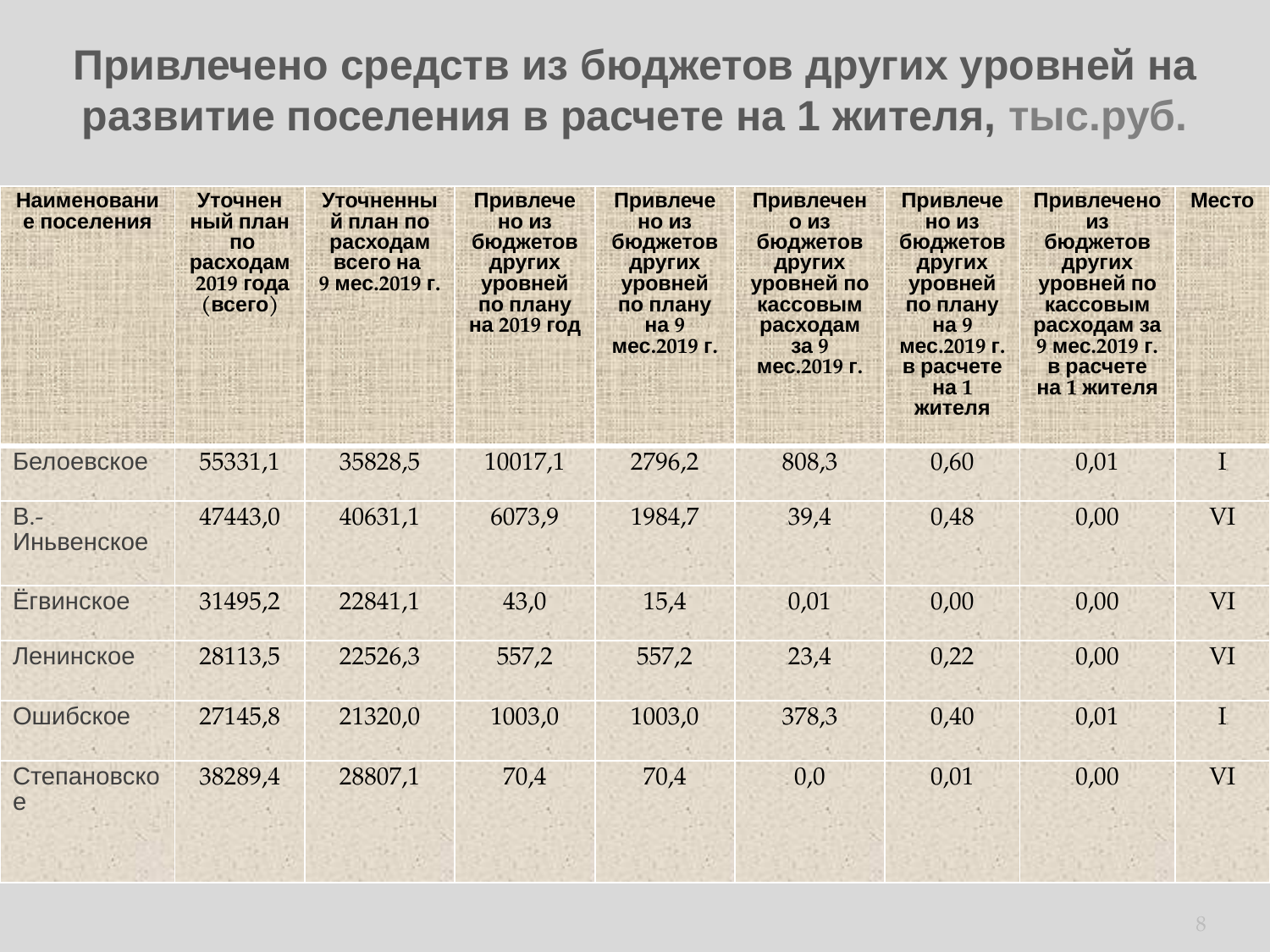

# Привлечено средств из бюджетов других уровней на развитие поселения в расчете на 1 жителя, тыс.руб.
| Наименование поселения | Уточнен ный план по расходам 2019 года (всего) | Уточненный план по расходам всего на 9 мес.2019 г. | Привлечено из бюджетов других уровней по плану на 2019 год | Привлечено из бюджетов других уровней по плану на 9 мес.2019 г. | Привлечено из бюджетов других уровней по кассовым расходам за 9 мес.2019 г. | Привлечено из бюджетов других уровней по плану на 9 мес.2019 г. в расчете на 1 жителя | Привлечено из бюджетов других уровней по кассовым расходам за 9 мес.2019 г. в расчете на 1 жителя | Место |
| --- | --- | --- | --- | --- | --- | --- | --- | --- |
| Белоевское | 55331,1 | 35828,5 | 10017,1 | 2796,2 | 808,3 | 0,60 | 0,01 | I |
| В.-Иньвенское | 47443,0 | 40631,1 | 6073,9 | 1984,7 | 39,4 | 0,48 | 0,00 | VI |
| Ёгвинское | 31495,2 | 22841,1 | 43,0 | 15,4 | 0,01 | 0,00 | 0,00 | VI |
| Ленинское | 28113,5 | 22526,3 | 557,2 | 557,2 | 23,4 | 0,22 | 0,00 | VI |
| Ошибское | 27145,8 | 21320,0 | 1003,0 | 1003,0 | 378,3 | 0,40 | 0,01 | I |
| Степановское | 38289,4 | 28807,1 | 70,4 | 70,4 | 0,0 | 0,01 | 0,00 | VI |
8